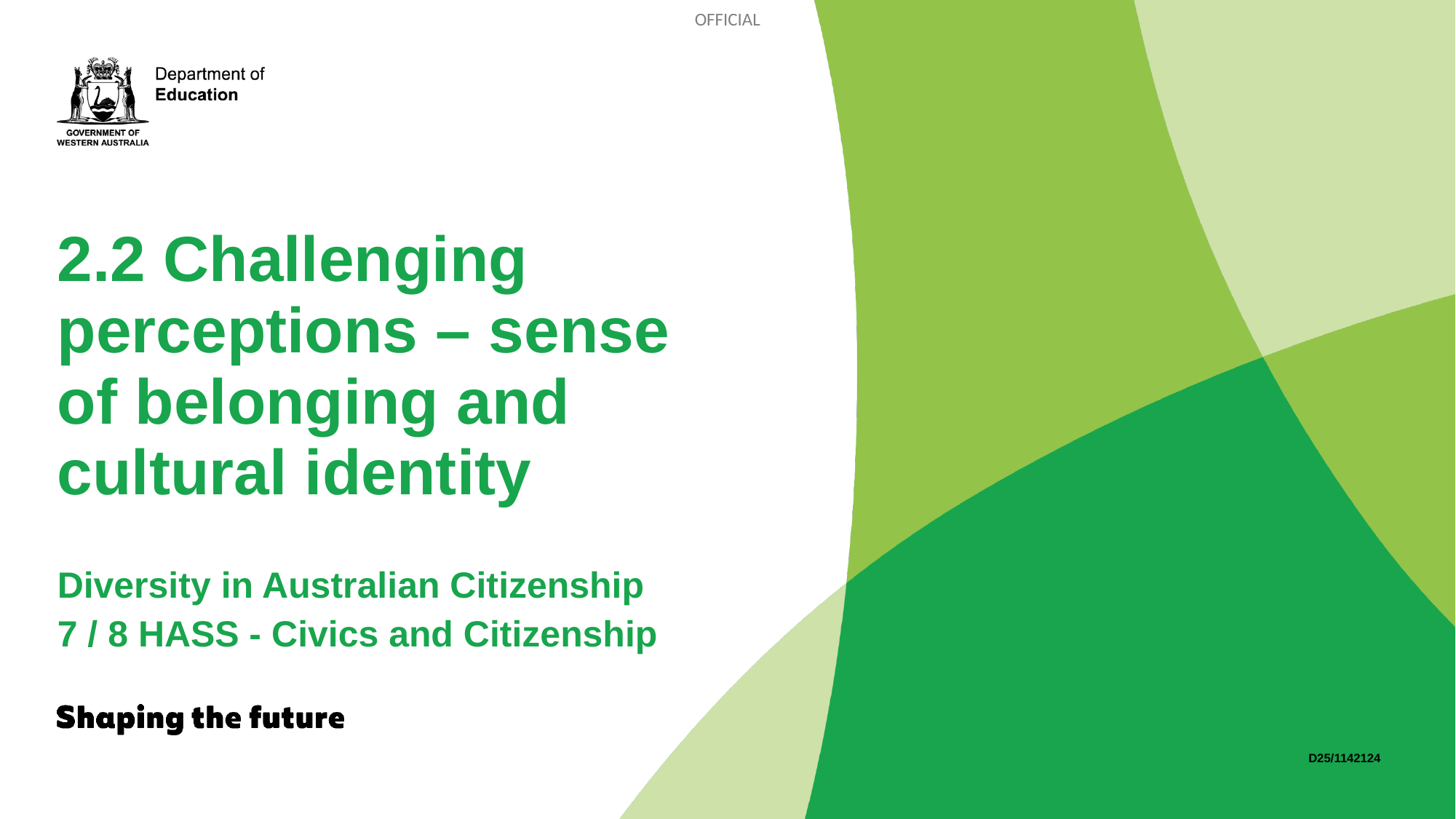

# 2.2 Challenging perceptions – sense of belonging and cultural identity
Diversity in Australian Citizenship
7 / 8 HASS - Civics and Citizenship
D25/1142124